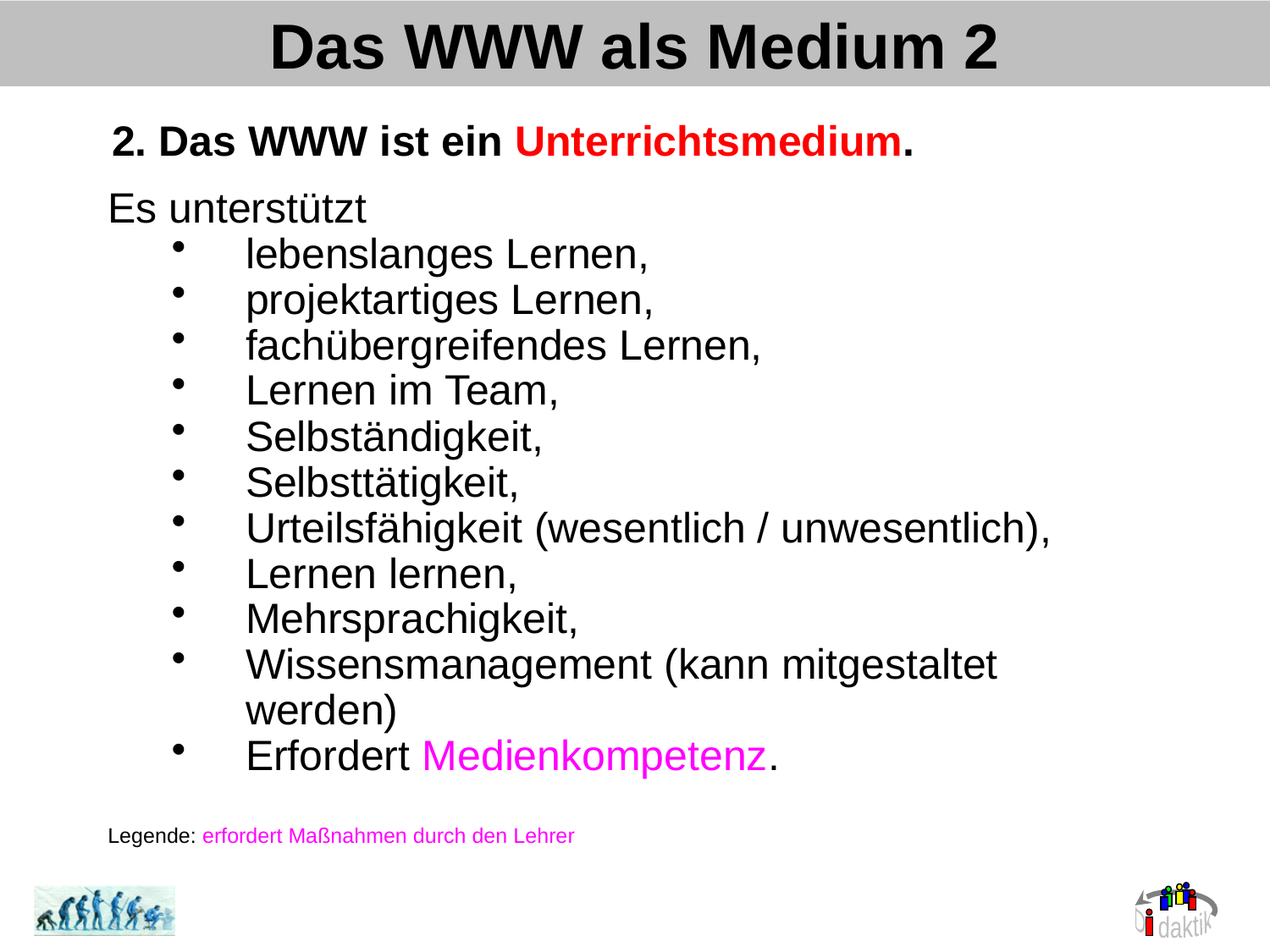

# Das WWW als Medium 2
2. Das WWW ist ein Unterrichtsmedium.
Es unterstützt
lebenslanges Lernen,
projektartiges Lernen,
fachübergreifendes Lernen,
Lernen im Team,
Selbständigkeit,
Selbsttätigkeit,
Urteilsfähigkeit (wesentlich / unwesentlich),
Lernen lernen,
Mehrsprachigkeit,
Wissensmanagement (kann mitgestaltet werden)
Erfordert Medienkompetenz.
Legende: erfordert Maßnahmen durch den Lehrer